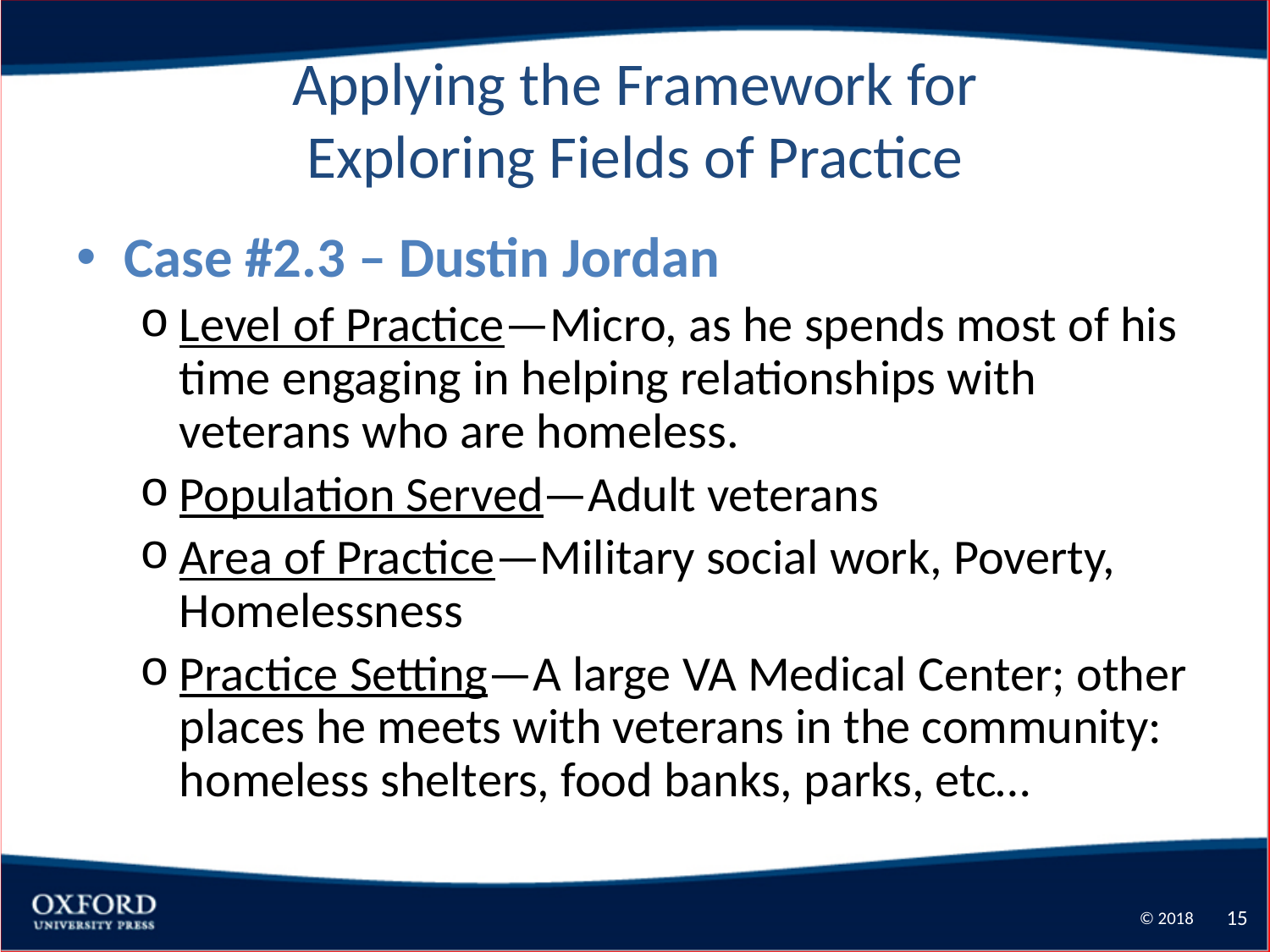

# Applying the Framework for Exploring Fields of Practice
Case #2.3 – Dustin Jordan
Level of Practice—Micro, as he spends most of his time engaging in helping relationships with veterans who are homeless.
Population Served—Adult veterans
Area of Practice—Military social work, Poverty, Homelessness
Practice Setting—A large VA Medical Center; other places he meets with veterans in the community: homeless shelters, food banks, parks, etc…